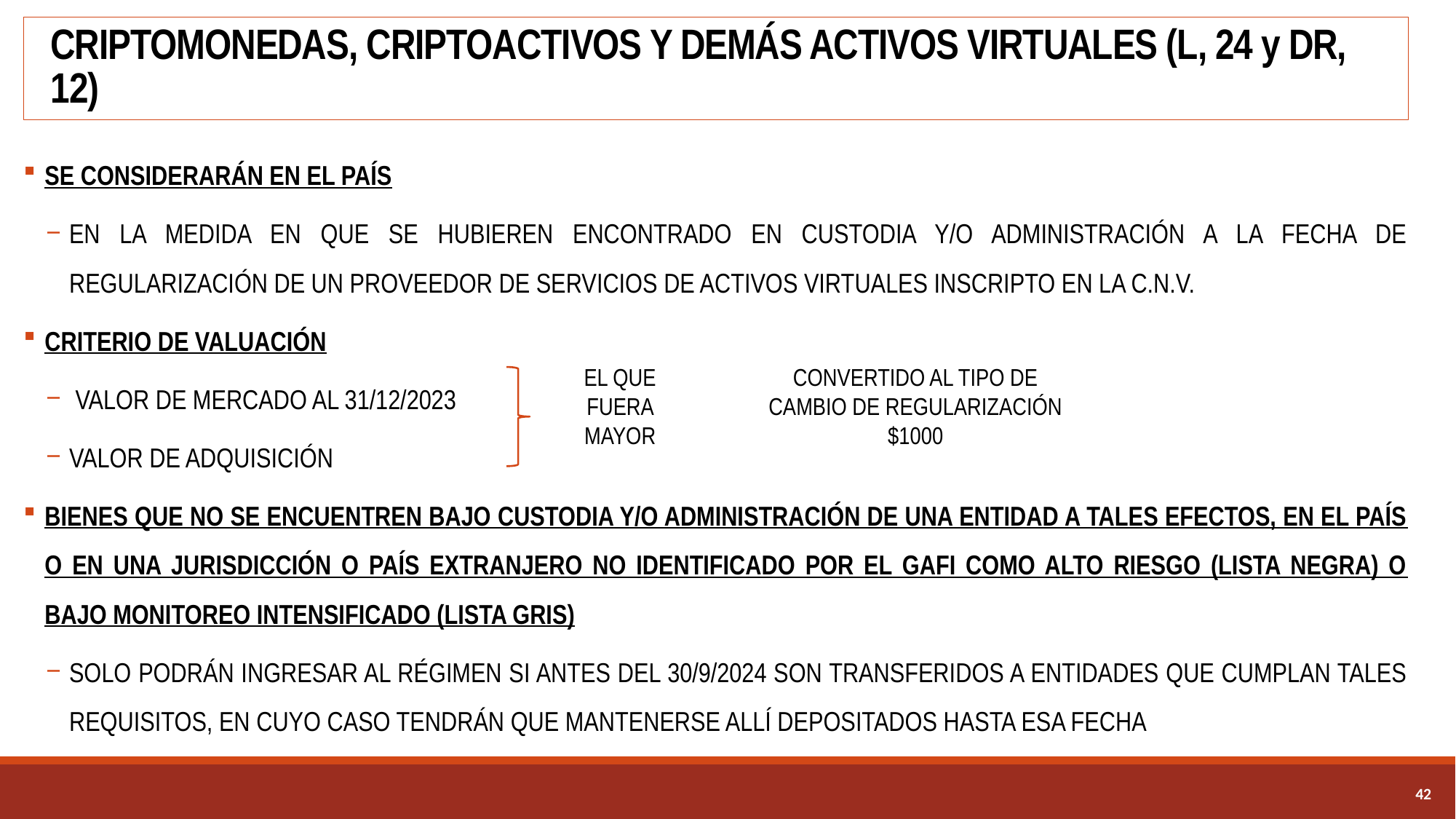

# CRIPTOMONEDAS, CRIPTOACTIVOS Y DEMÁS ACTIVOS VIRTUALES (L, 24 y DR, 12)
SE CONSIDERARÁN EN EL PAÍS
EN LA MEDIDA EN QUE SE HUBIEREN ENCONTRADO EN CUSTODIA Y/O ADMINISTRACIÓN A LA FECHA DE REGULARIZACIÓN DE UN PROVEEDOR DE SERVICIOS DE ACTIVOS VIRTUALES INSCRIPTO EN LA C.N.V.
CRITERIO DE VALUACIÓN
 VALOR DE MERCADO AL 31/12/2023
VALOR DE ADQUISICIÓN
BIENES QUE NO SE ENCUENTREN BAJO CUSTODIA Y/O ADMINISTRACIÓN DE UNA ENTIDAD A TALES EFECTOS, EN EL PAÍS O EN UNA JURISDICCIÓN O PAÍS EXTRANJERO NO IDENTIFICADO POR EL GAFI COMO ALTO RIESGO (LISTA NEGRA) O BAJO MONITOREO INTENSIFICADO (LISTA GRIS)
SOLO PODRÁN INGRESAR AL RÉGIMEN SI ANTES DEL 30/9/2024 SON TRANSFERIDOS A ENTIDADES QUE CUMPLAN TALES REQUISITOS, EN CUYO CASO TENDRÁN QUE MANTENERSE ALLÍ DEPOSITADOS HASTA ESA FECHA
EL QUE FUERA MAYOR
CONVERTIDO AL TIPO DE CAMBIO DE REGULARIZACIÓN
$1000

42